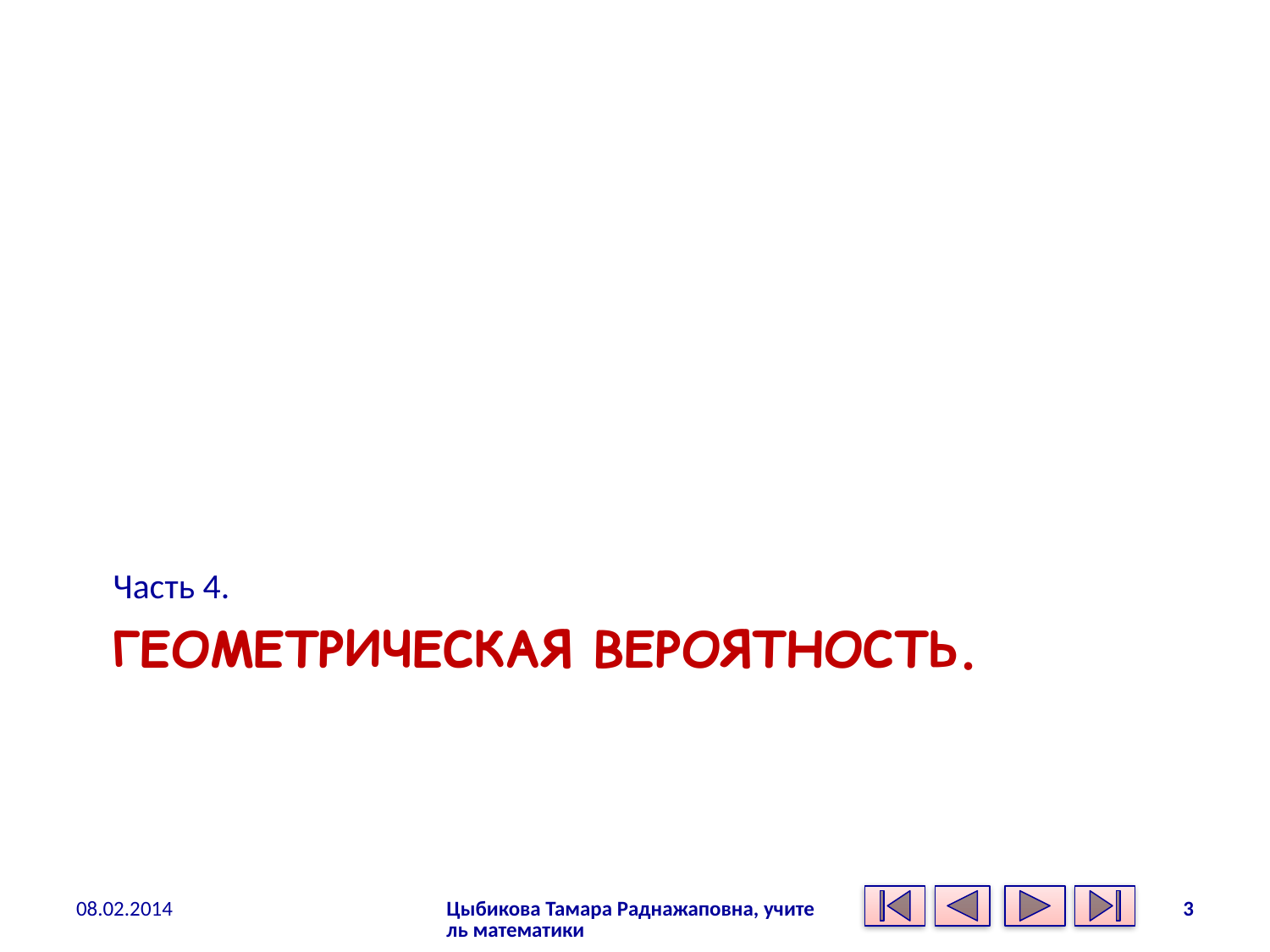

Часть 4.
# ГЕОМЕТРИЧЕСКАЯ ВЕРОЯТНОСТЬ.
08.02.2014
Цыбикова Тамара Раднажаповна, учитель математики
3